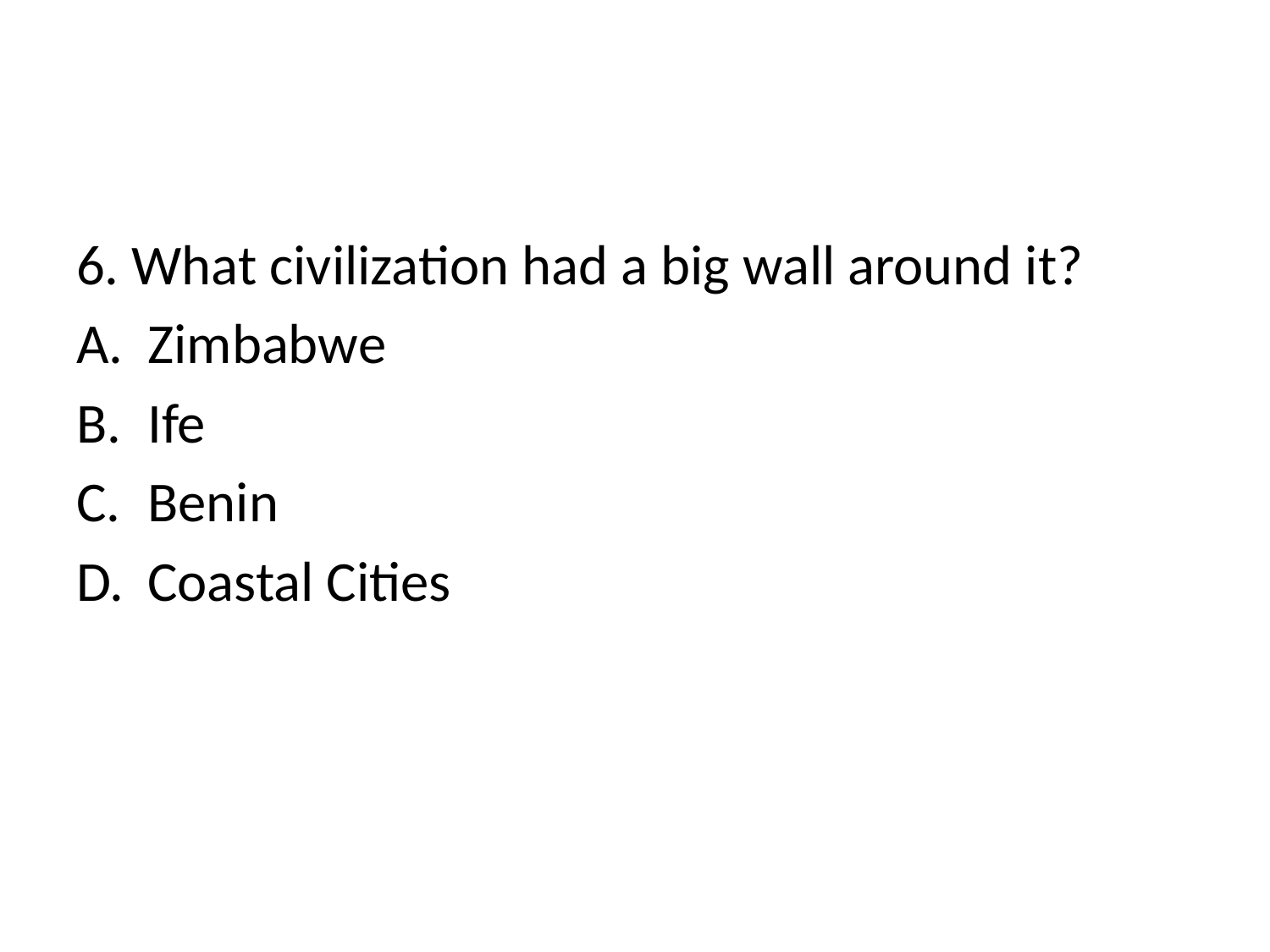

#
6. What civilization had a big wall around it?
Zimbabwe
Ife
Benin
Coastal Cities